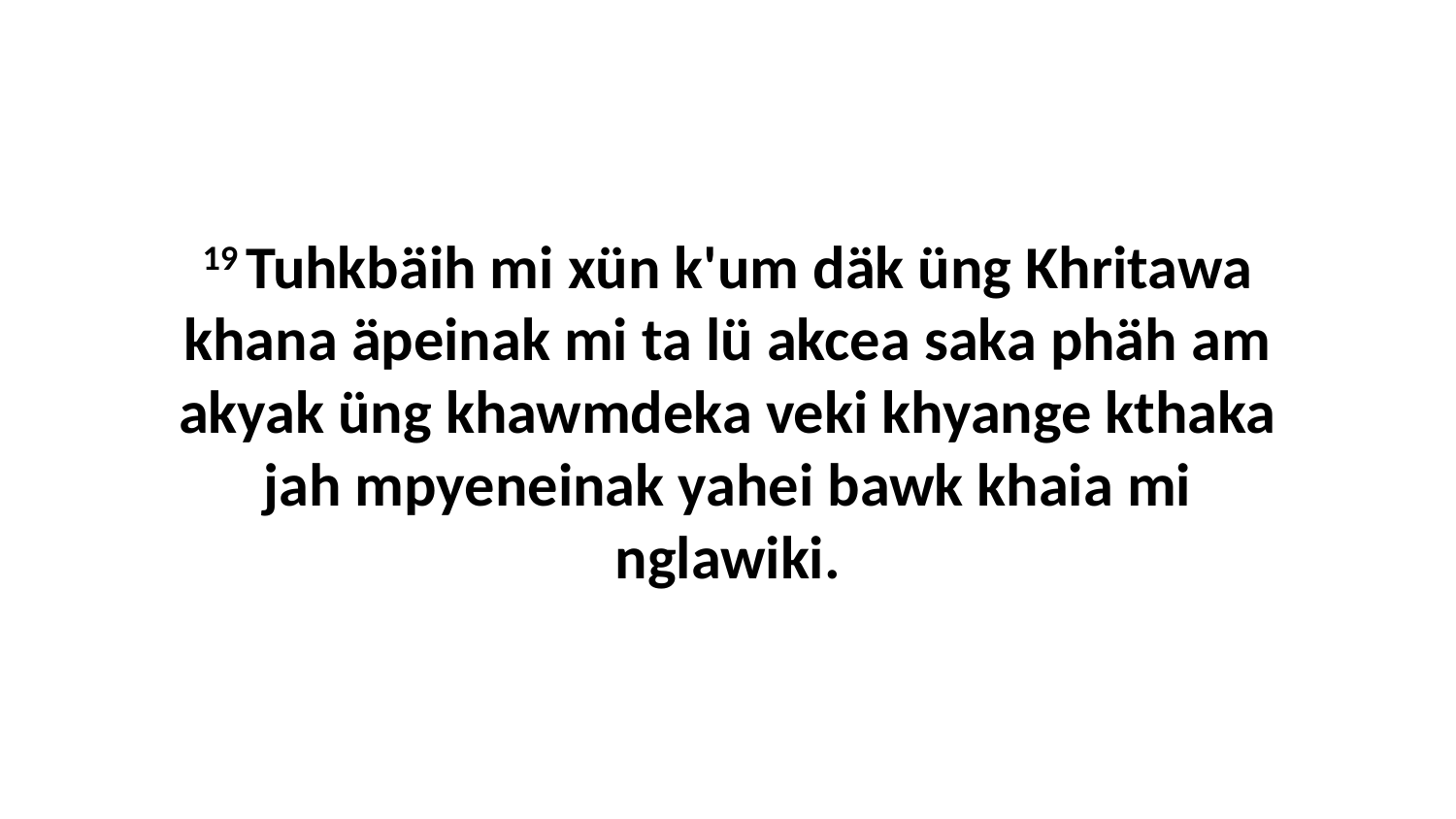

19 Tuhkbäih mi xün k'um däk üng Khritawa khana äpeinak mi ta lü akcea saka phäh am akyak üng khawmdeka veki khyange kthaka jah mpyeneinak yahei bawk khaia mi nglawiki.